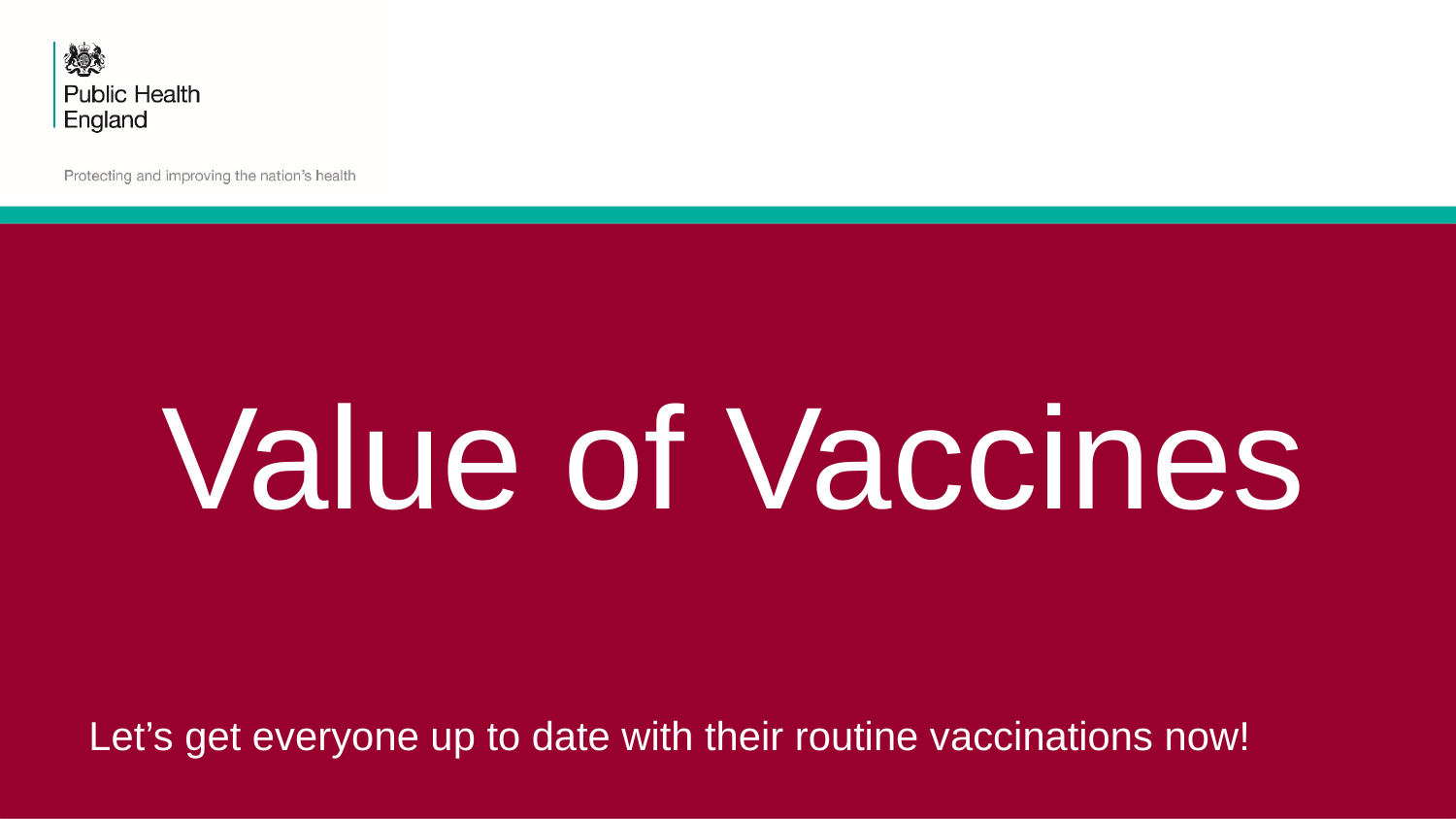

# Value of Vaccines
Let’s get everyone up to date with their routine vaccinations now!